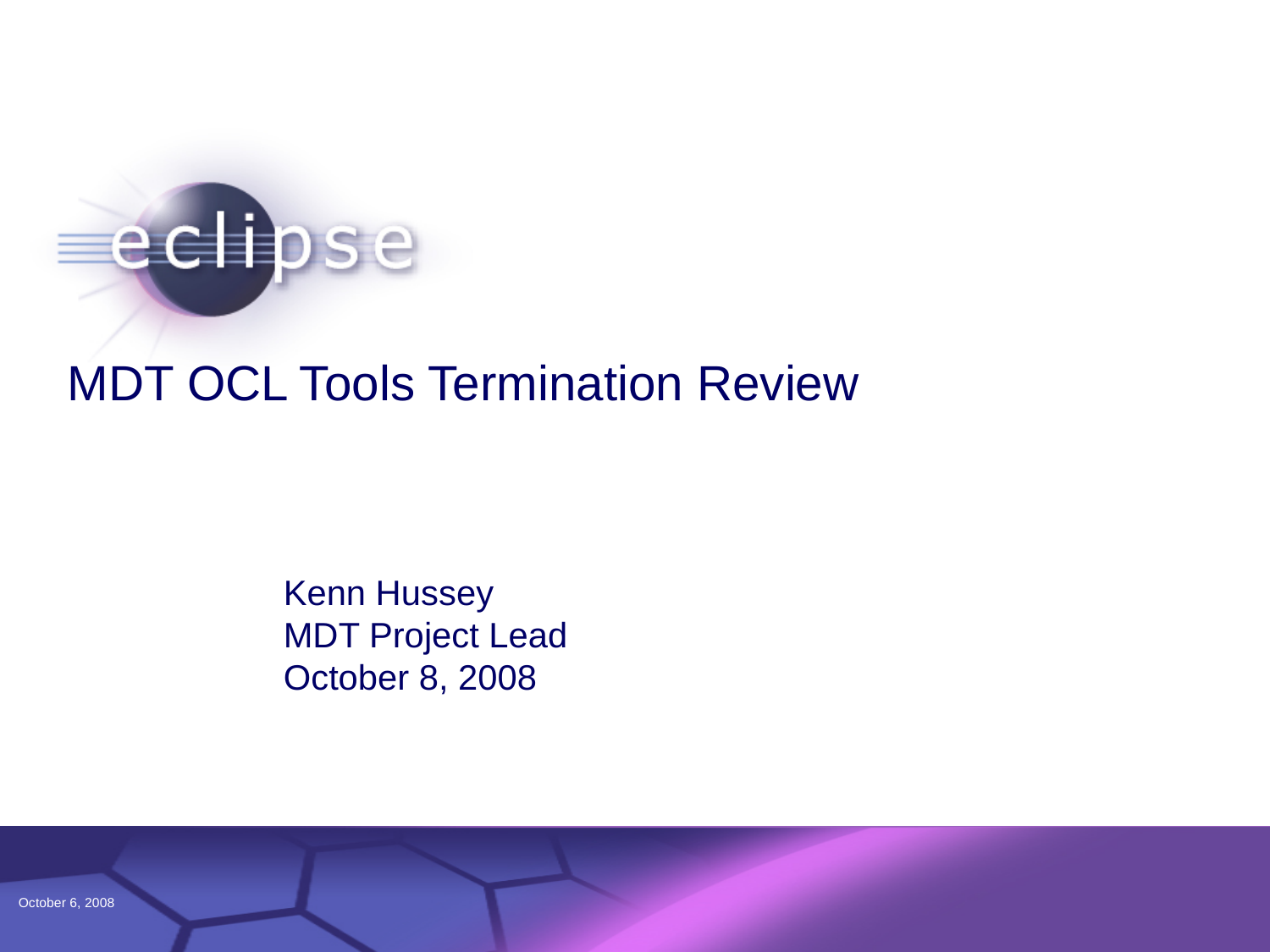

1
# MDT OCL Tools Termination Review
Kenn Hussey
MDT Project Lead
October 8, 2008